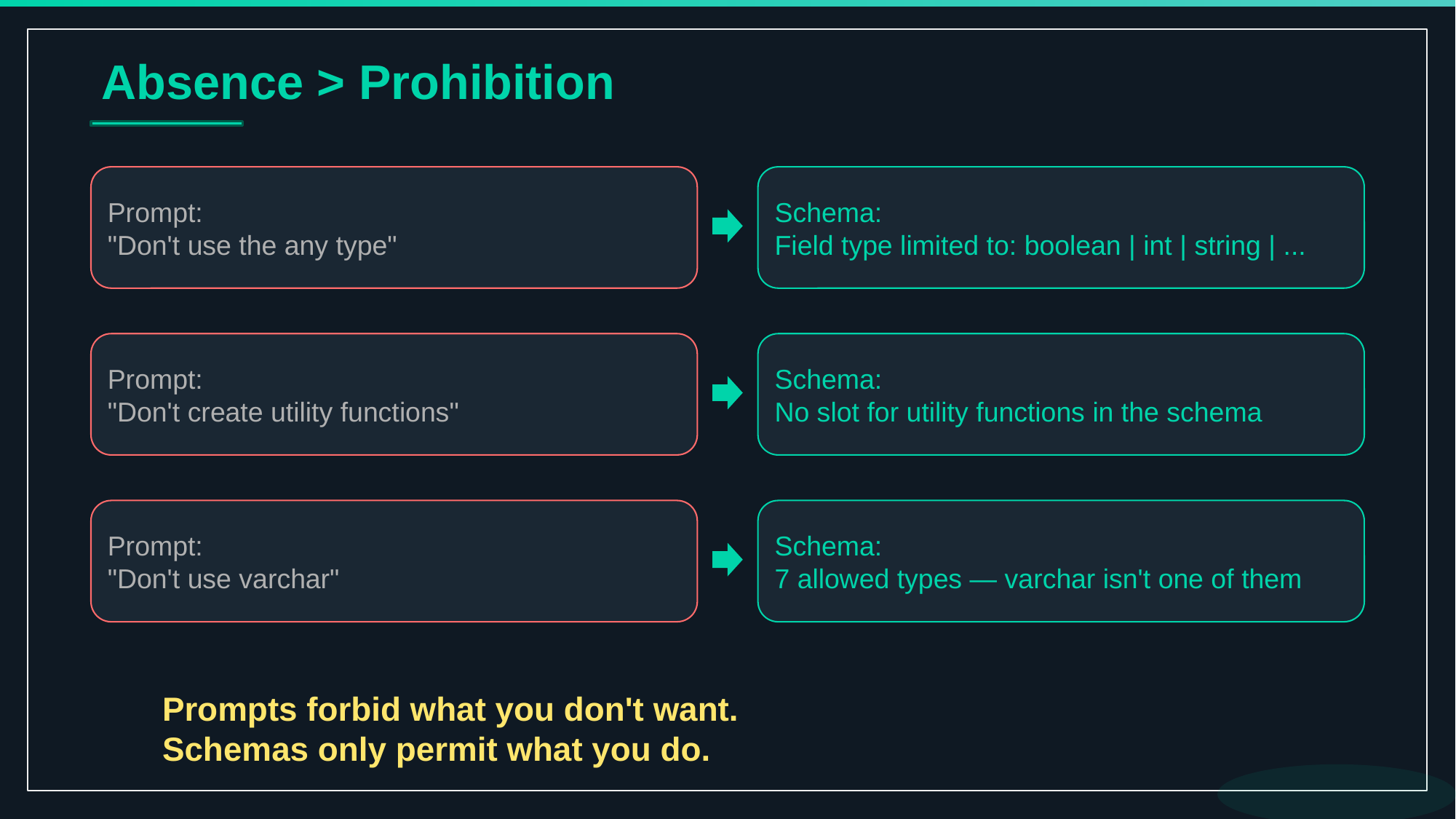

Absence > Prohibition

Prompt:
"Don't use the any type"
Schema:
Field type limited to: boolean | int | string | ...

Prompt:
"Don't create utility functions"
Schema:
No slot for utility functions in the schema

Prompt:
"Don't use varchar"
Schema:
7 allowed types — varchar isn't one of them

Prompts forbid what you don't want.
Schemas only permit what you do.